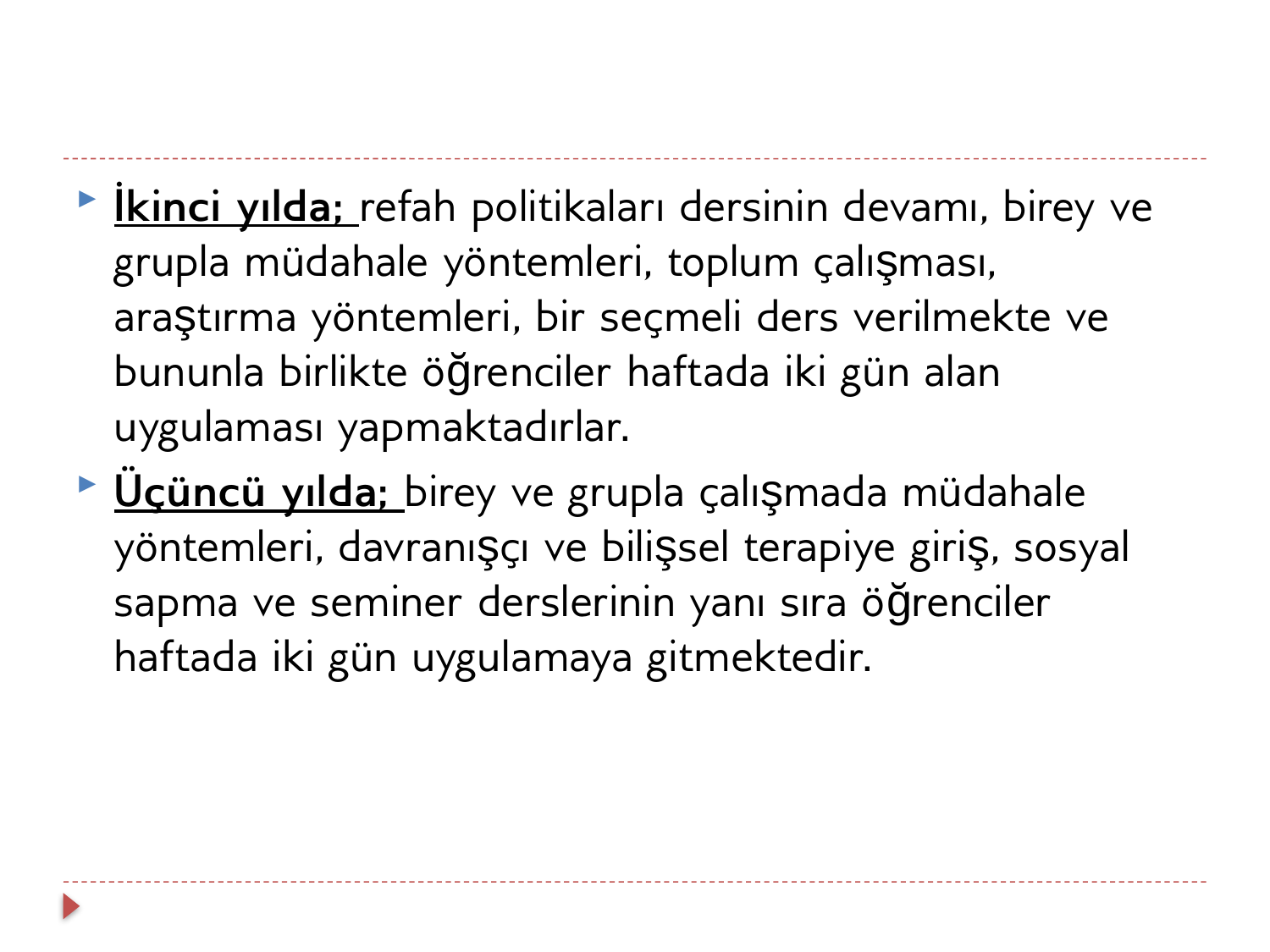

#
İkinci yılda; refah politikaları dersinin devamı, birey ve grupla müdahale yöntemleri, toplum çalışması, araştırma yöntemleri, bir seçmeli ders verilmekte ve bununla birlikte öğrenciler haftada iki gün alan uygulaması yapmaktadırlar.
Üçüncü yılda; birey ve grupla çalışmada müdahale yöntemleri, davranışçı ve bilişsel terapiye giriş, sosyal sapma ve seminer derslerinin yanı sıra öğrenciler haftada iki gün uygulamaya gitmektedir.